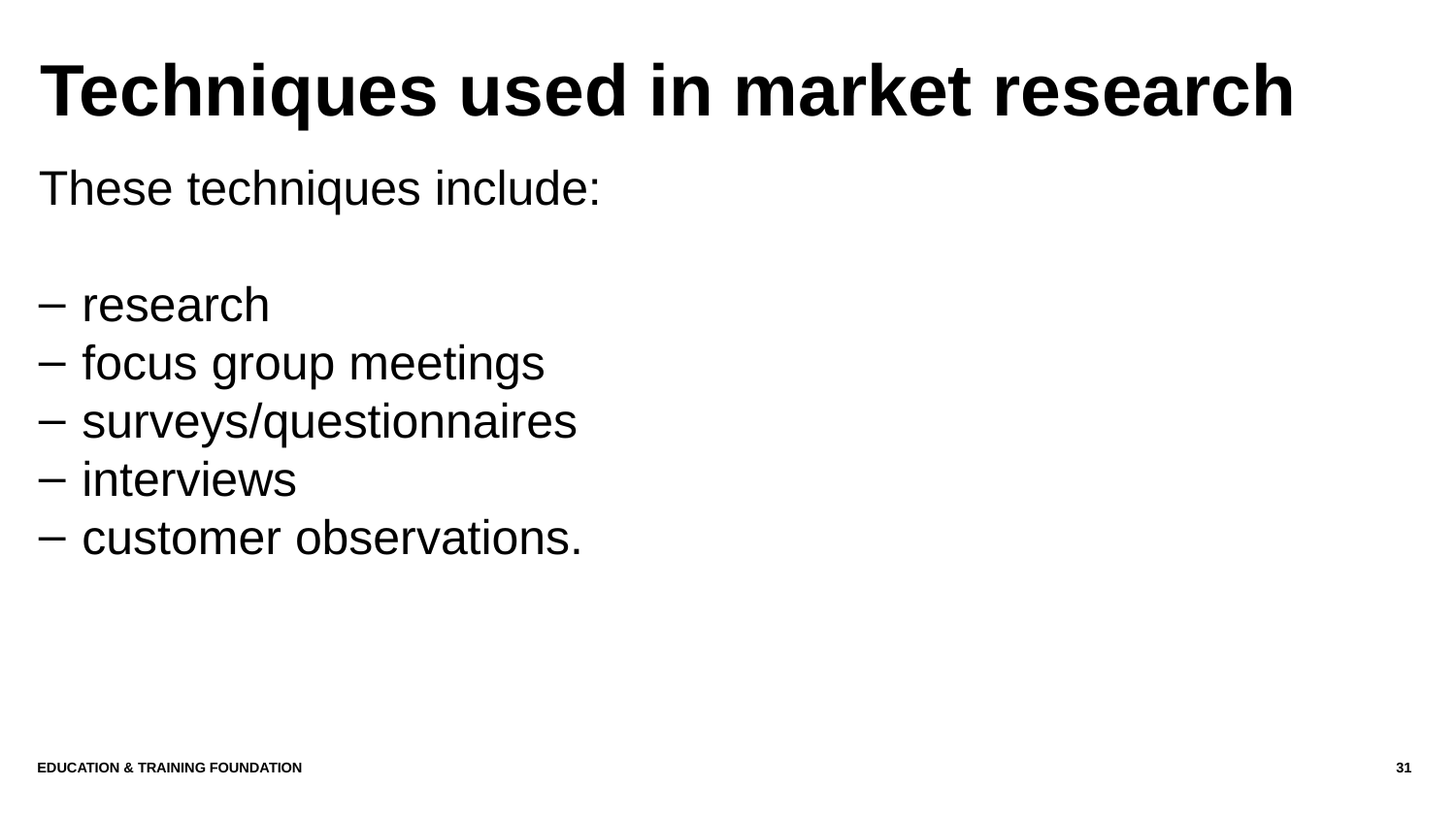

# Techniques used in market research
These techniques include:

research
focus group meetings
surveys/questionnaires
interviews
customer observations.

EDUCATION & TRAINING FOUNDATION
31